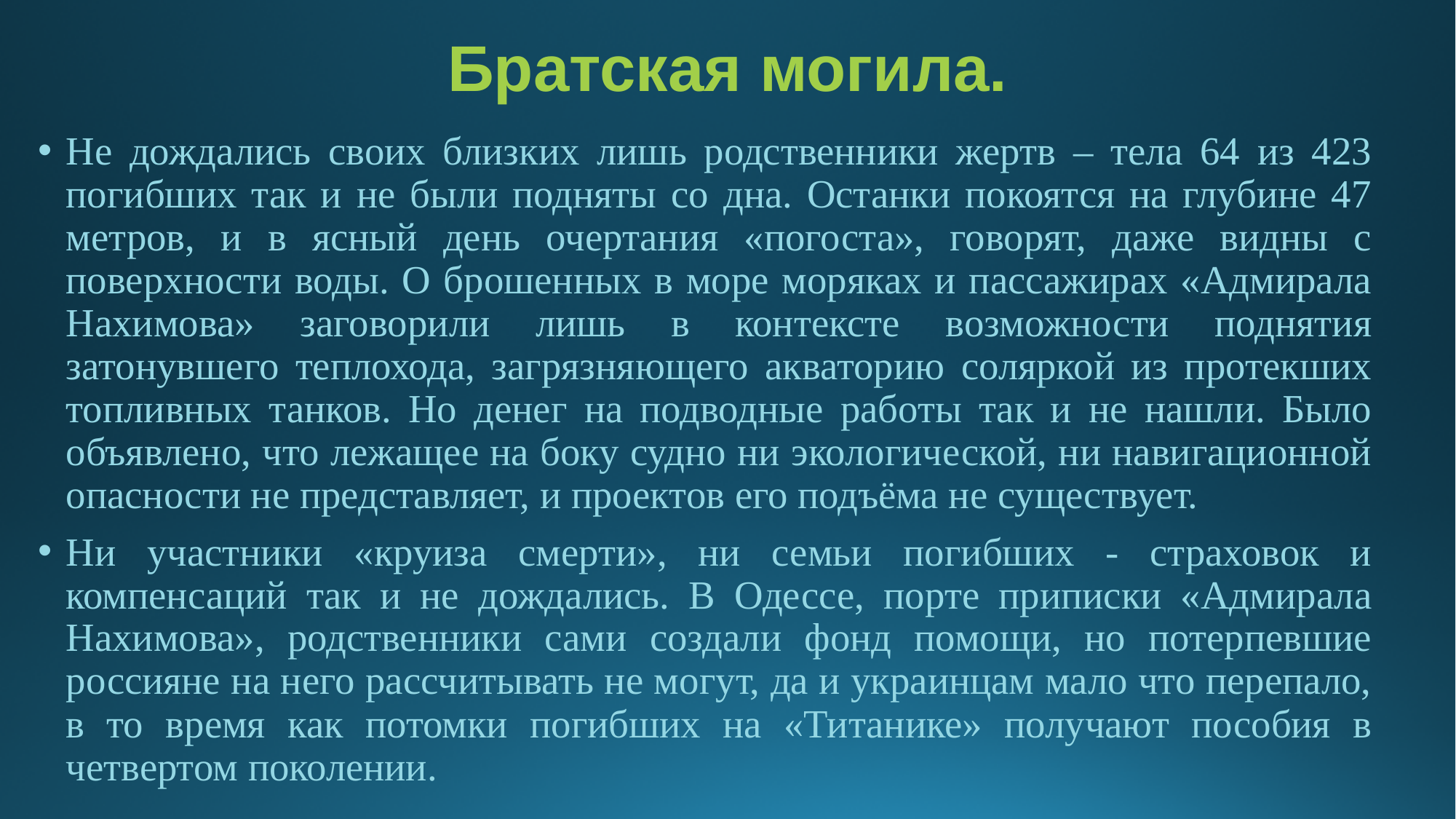

# Братская могила.
Не дождались своих близких лишь родственники жертв – тела 64 из 423 погибших так и не были подняты со дна. Останки покоятся на глубине 47 метров, и в ясный день очертания «погоста», говорят, даже видны с поверхности воды. О брошенных в море моряках и пассажирах «Адмирала Нахимова» заговорили лишь в контексте возможности поднятия затонувшего теплохода, загрязняющего акваторию соляркой из протекших топливных танков. Но денег на подводные работы так и не нашли. Было объявлено, что лежащее на боку судно ни экологической, ни навигационной опасности не представляет, и проектов его подъёма не существует.
Ни участники «круиза смерти», ни семьи погибших - страховок и компенсаций так и не дождались. В Одессе, порте приписки «Адмирала Нахимова», родственники сами создали фонд помощи, но потерпевшие россияне на него рассчитывать не могут, да и украинцам мало что перепало, в то время как потомки погибших на «Титанике» получают пособия в четвертом поколении.